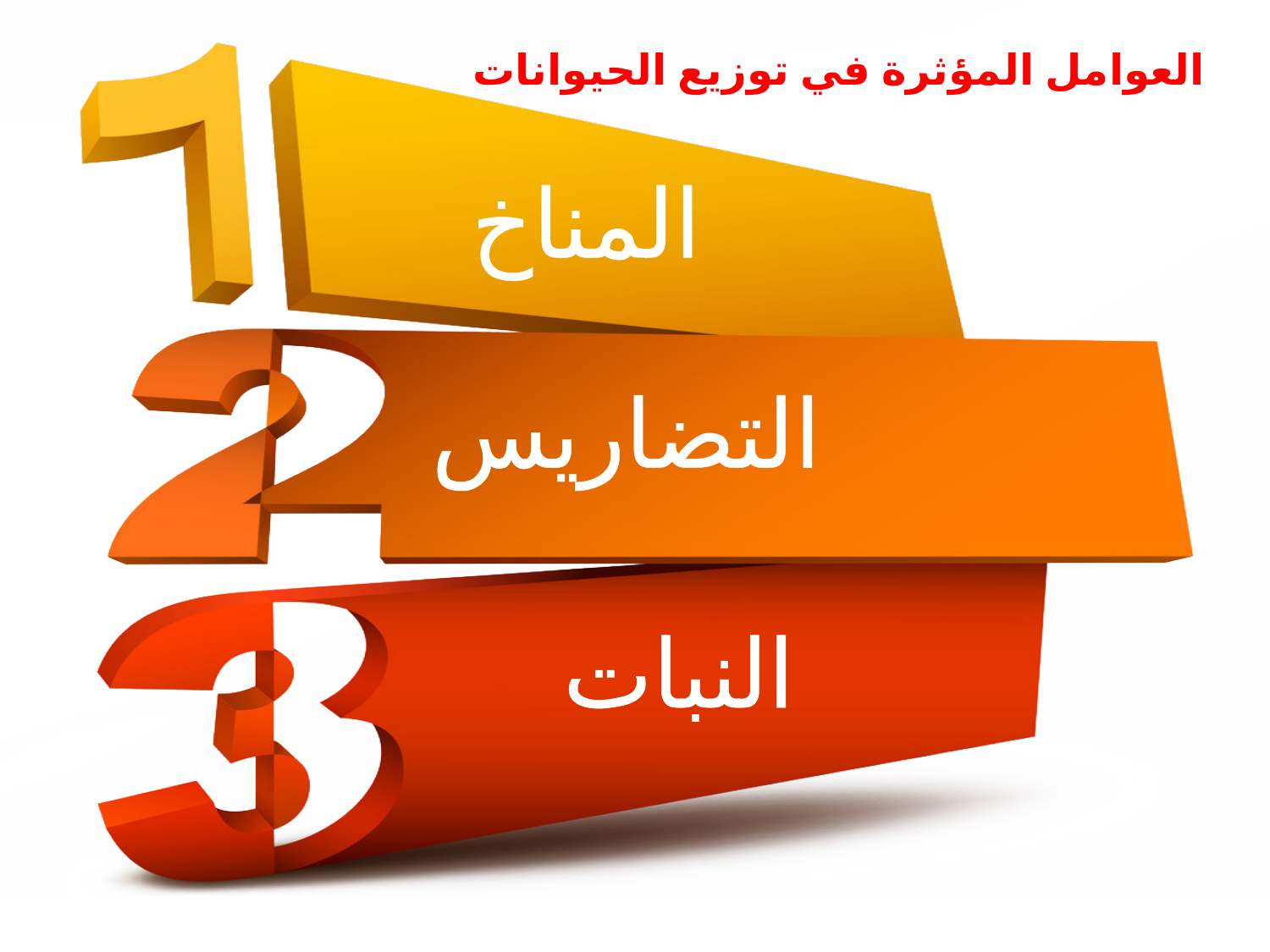

العوامل المؤثرة في توزيع الحيوانات
المناخ
التضاريس
النبات